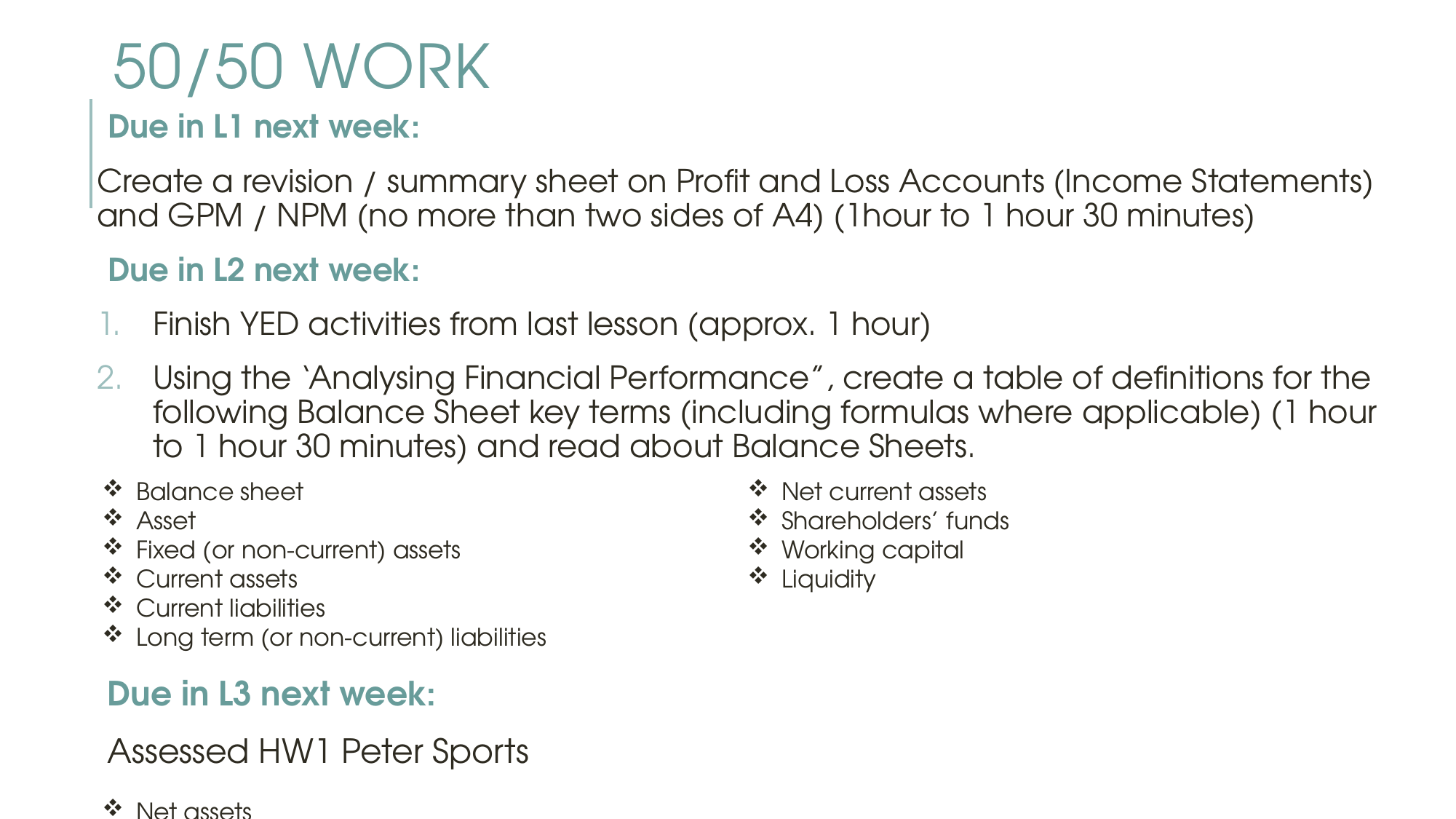

# 50/50 work
Due in L1 next week:
Create a revision / summary sheet on Profit and Loss Accounts (Income Statements) and GPM / NPM (no more than two sides of A4) (1hour to 1 hour 30 minutes)
Due in L2 next week:
Finish YED activities from last lesson (approx. 1 hour)
Using the ‘Analysing Financial Performance”, create a table of definitions for the following Balance Sheet key terms (including formulas where applicable) (1 hour to 1 hour 30 minutes) and read about Balance Sheets.

Balance sheet
Asset
Fixed (or non-current) assets
Current assets
Current liabilities
Long term (or non-current) liabilities

Net assets
Net current assets
Shareholders’ funds
Working capital
Liquidity
Due in L3 next week:
Assessed HW1 Peter Sports